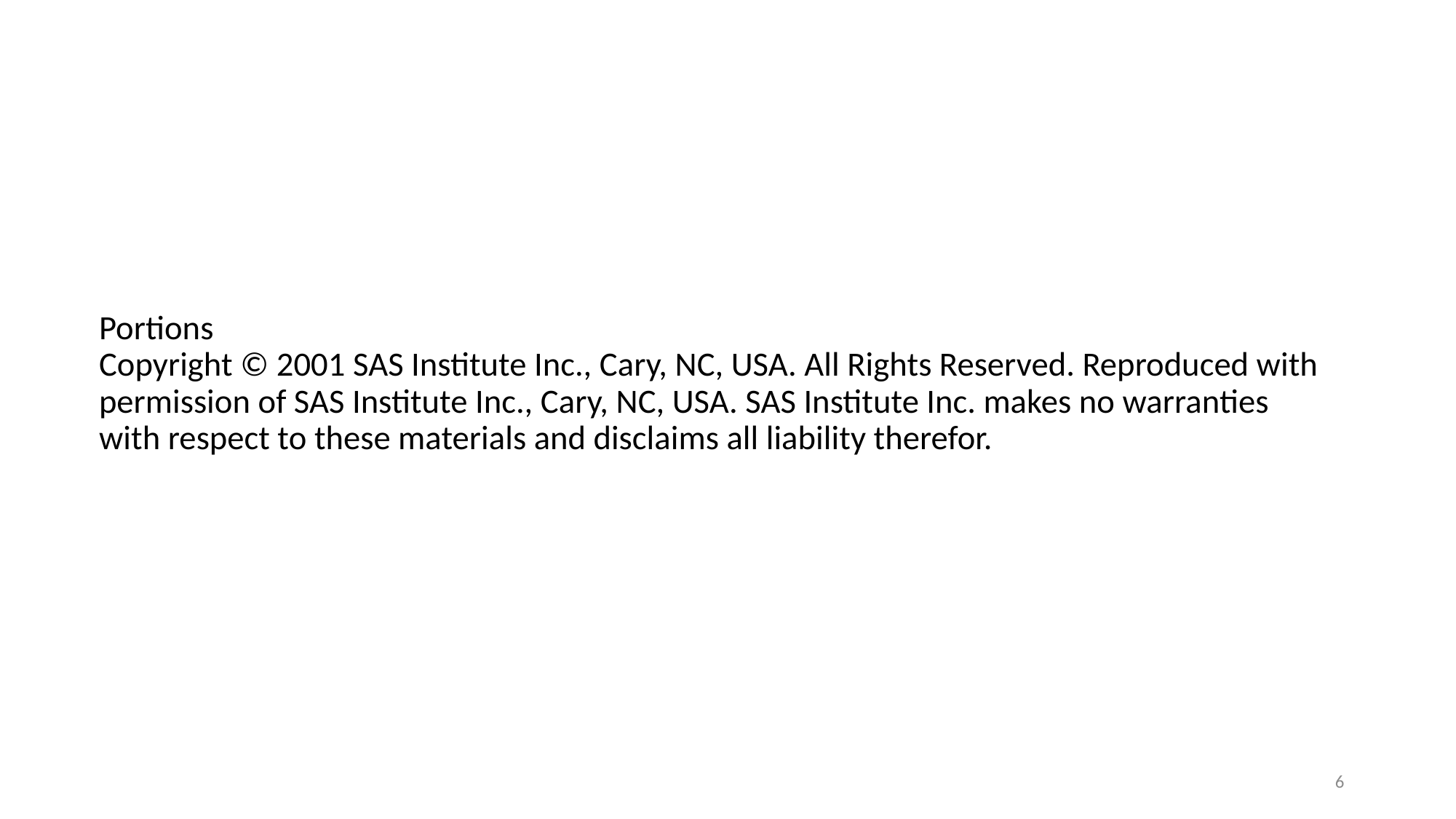

# Portions Copyright © 2001 SAS Institute Inc., Cary, NC, USA. All Rights Reserved. Reproduced with permission of SAS Institute Inc., Cary, NC, USA. SAS Institute Inc. makes no warranties with respect to these materials and disclaims all liability therefor.
6